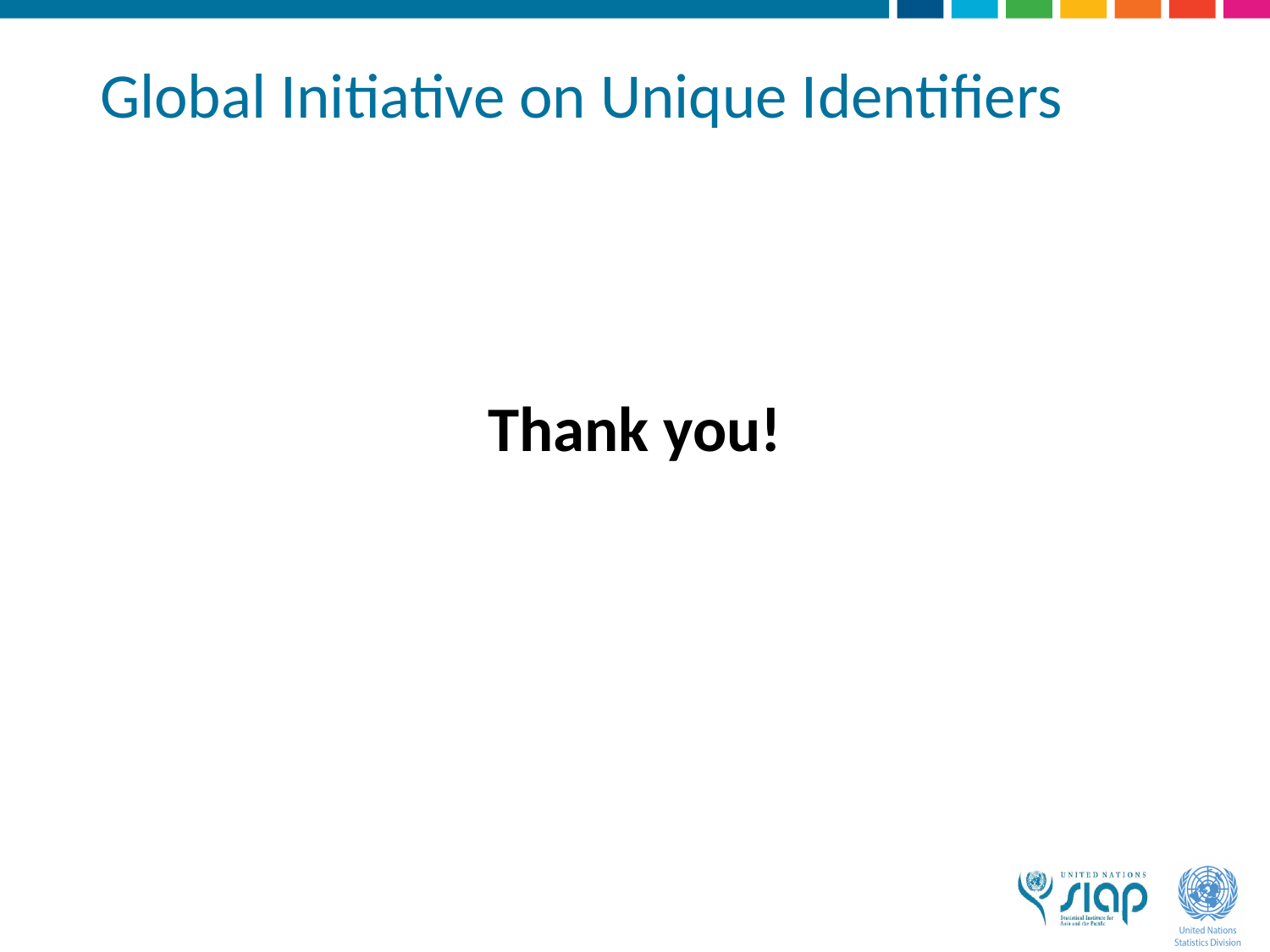

# Global Initiative on Unique Identifiers

Thank you!